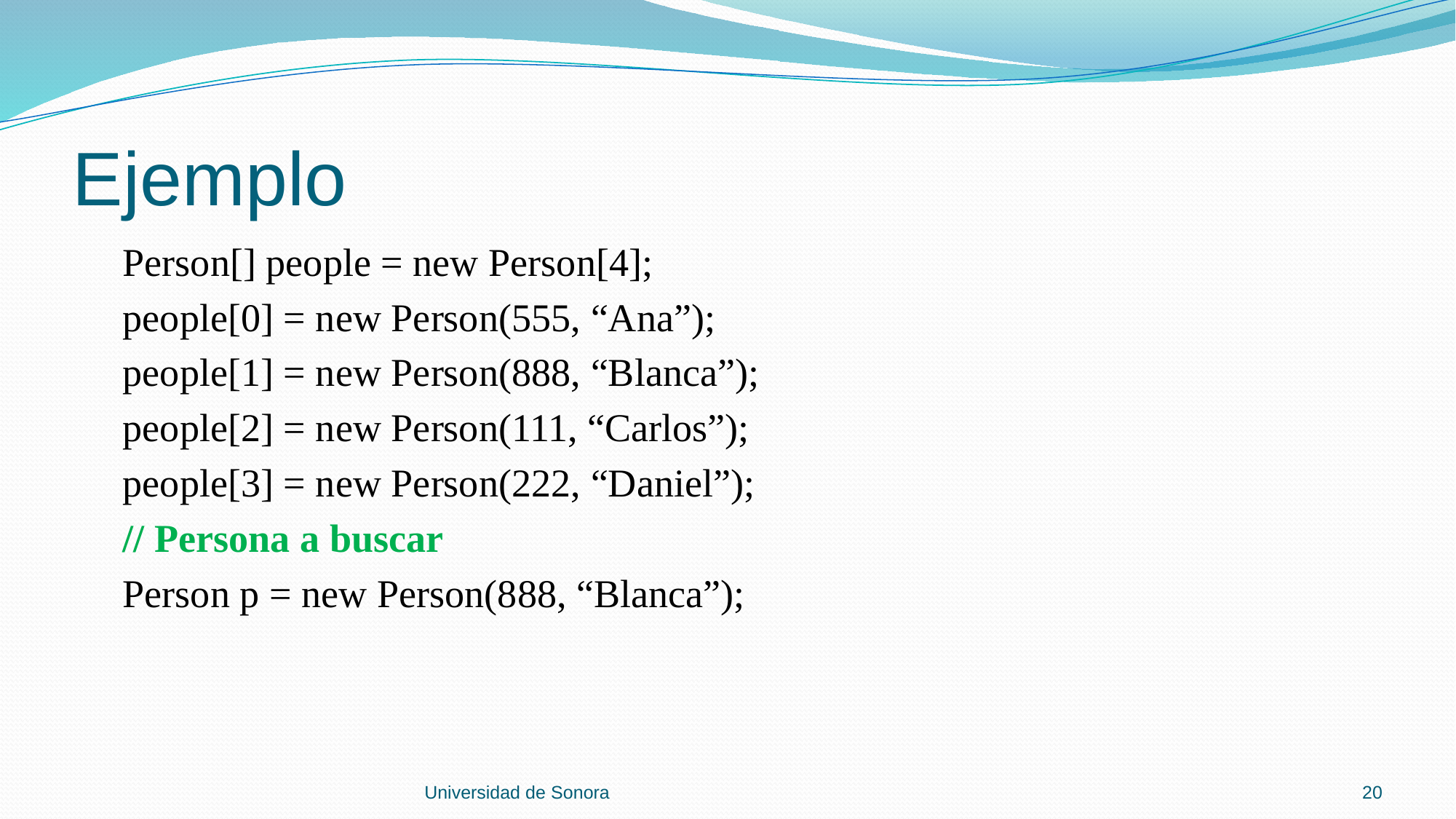

# Ejemplo
    Person[] people = new Person[4];
    people[0] = new Person(555, “Ana”);
    people[1] = new Person(888, “Blanca”);
    people[2] = new Person(111, “Carlos”);
    people[3] = new Person(222, “Daniel”);
    // Persona a buscar
    Person p = new Person(888, “Blanca”);

Universidad de Sonora
20